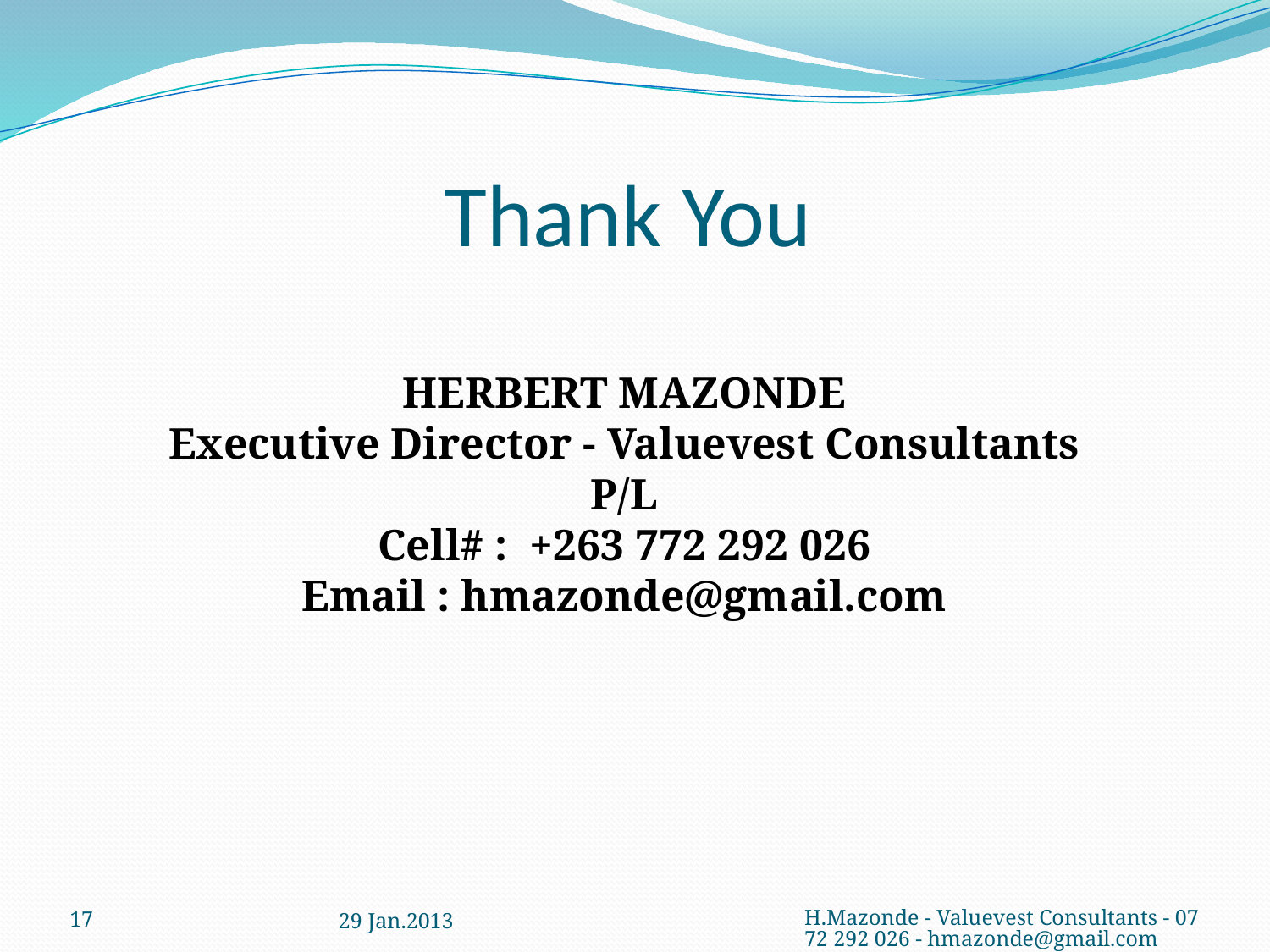

# Thank You
HERBERT MAZONDE
Executive Director - Valuevest Consultants P/L
Cell# :  +263 772 292 026
Email : hmazonde@gmail.com
17
29 Jan.2013
H.Mazonde - Valuevest Consultants - 0772 292 026 - hmazonde@gmail.com